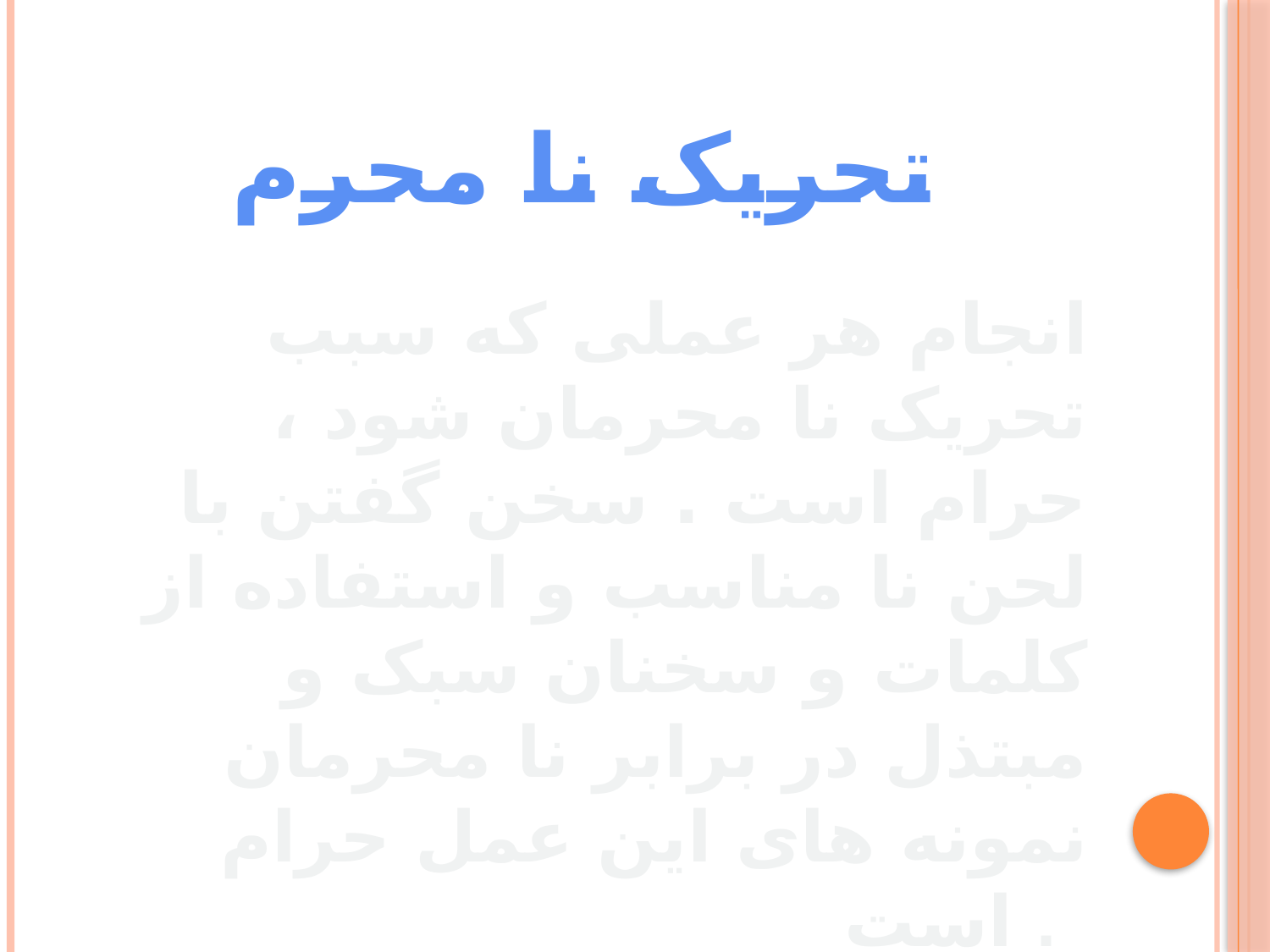

# تحریک نا محرم
 انجام هر عملی که سبب تحریک نا محرمان شود ، حرام است . سخن گفتن با لحن نا مناسب و استفاده از کلمات و سخنان سبک و مبتذل در برابر نا محرمان نمونه های این عمل حرام است .